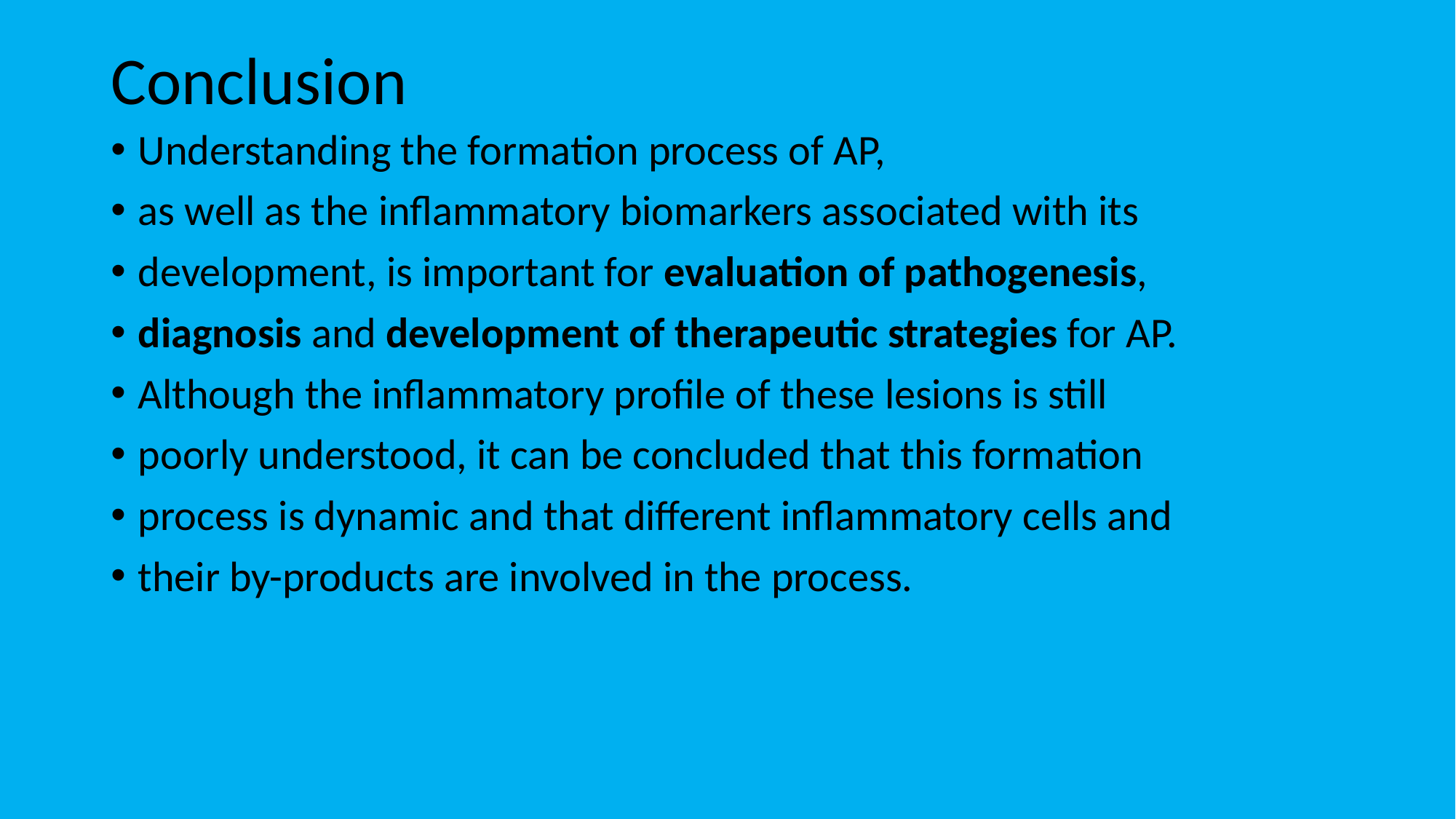

# Conclusion
Understanding the formation process of AP,
as well as the inflammatory biomarkers associated with its
development, is important for evaluation of pathogenesis,
diagnosis and development of therapeutic strategies for AP.
Although the inflammatory profile of these lesions is still
poorly understood, it can be concluded that this formation
process is dynamic and that different inflammatory cells and
their by-products are involved in the process.